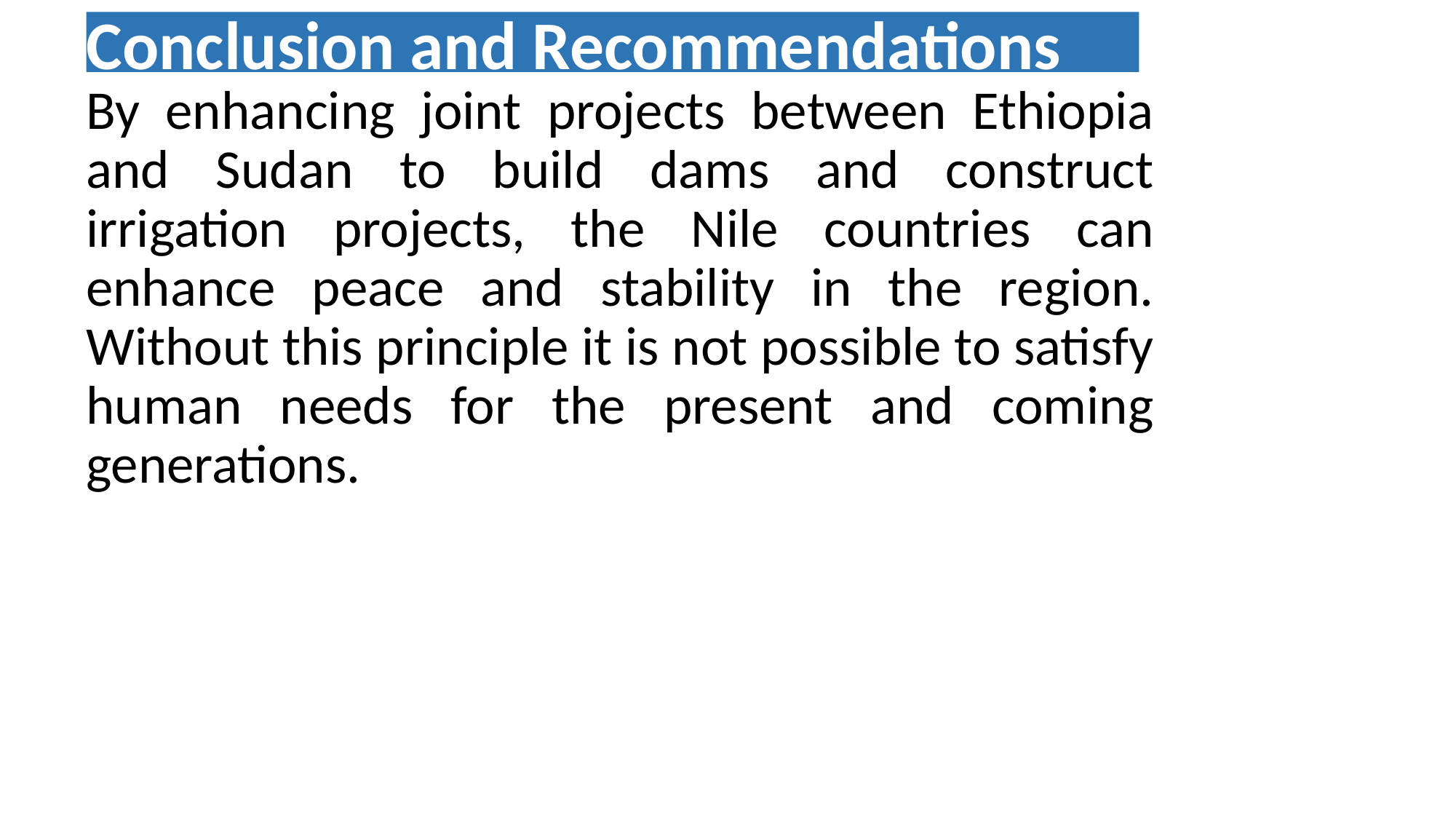

Conclusion and Recommendations
# By enhancing joint projects between Ethiopia and Sudan to build dams and construct irrigation projects, the Nile countries can enhance peace and stability in the region. Without this principle it is not possible to satisfy human needs for the present and coming generations.